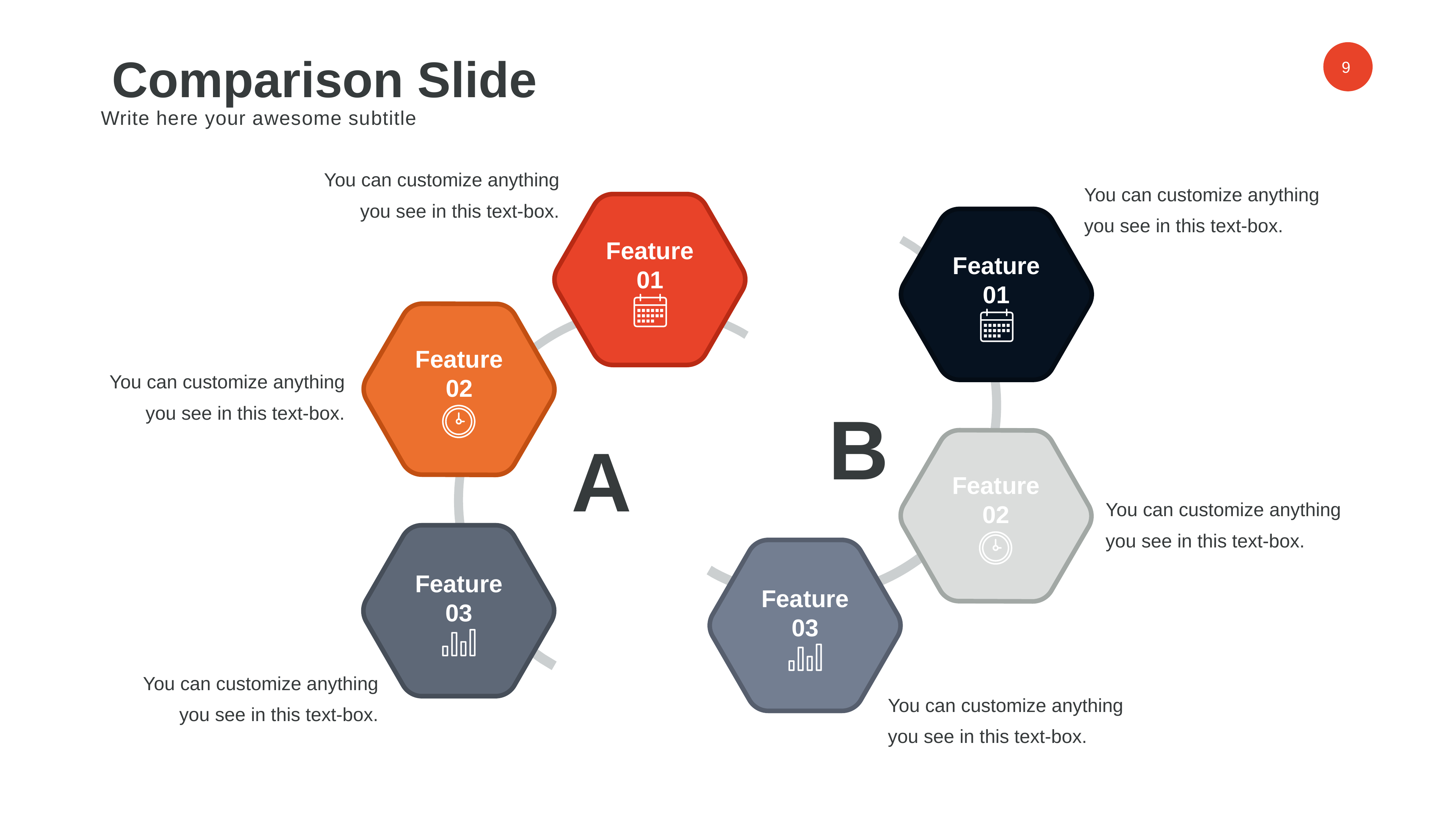

Comparison Slide
Write here your awesome subtitle
You can customize anything you see in this text-box.
You can customize anything you see in this text-box.

Feature 01

Feature 01

Feature 02

You can customize anything you see in this text-box.
B
A

Feature 02

You can customize anything you see in this text-box.

Feature 03

Feature 03

You can customize anything you see in this text-box.
You can customize anything you see in this text-box.